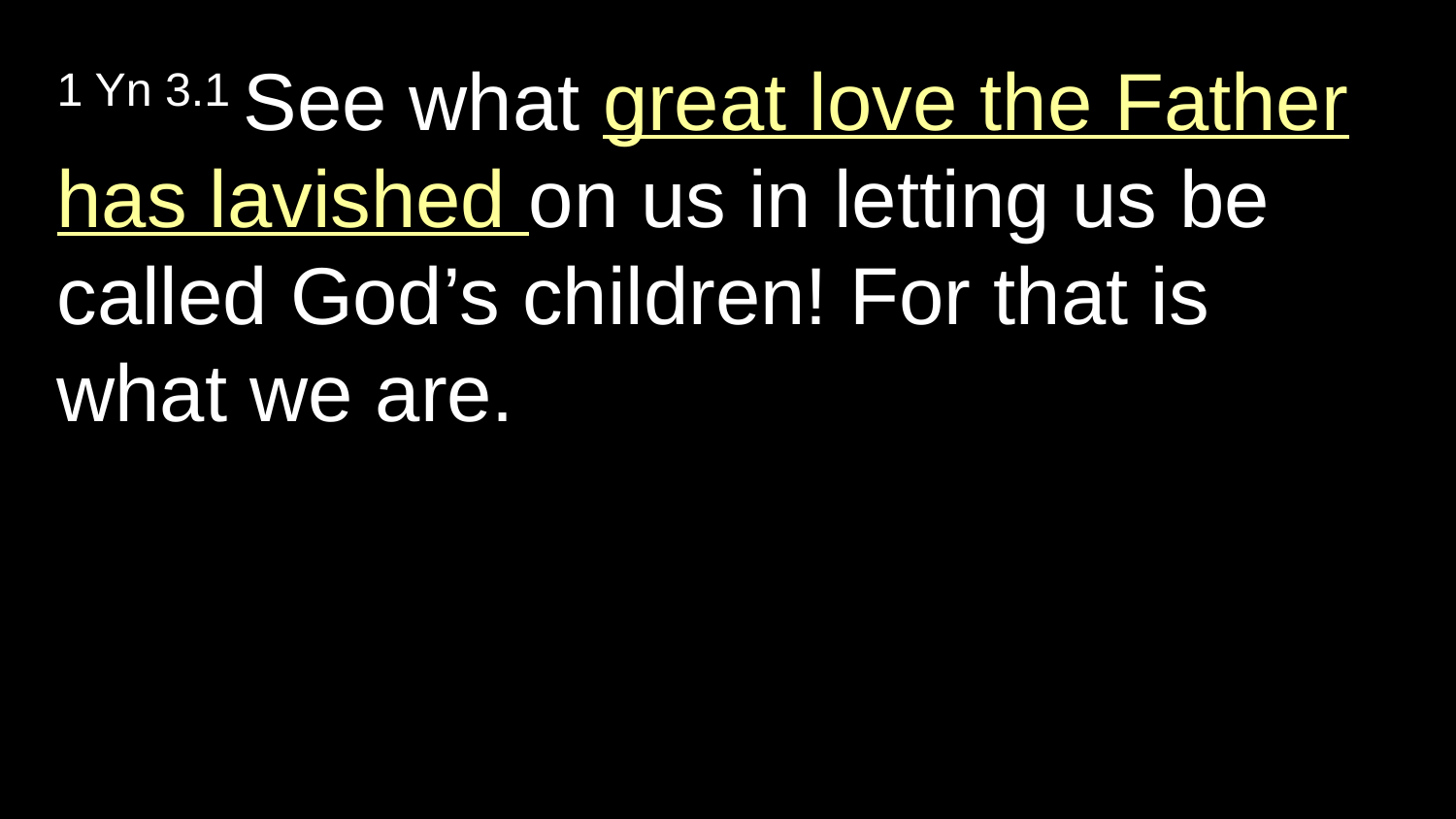

1 Yn 3.1 See what great love the Father has lavished on us in letting us be called God’s children! For that is what we are.